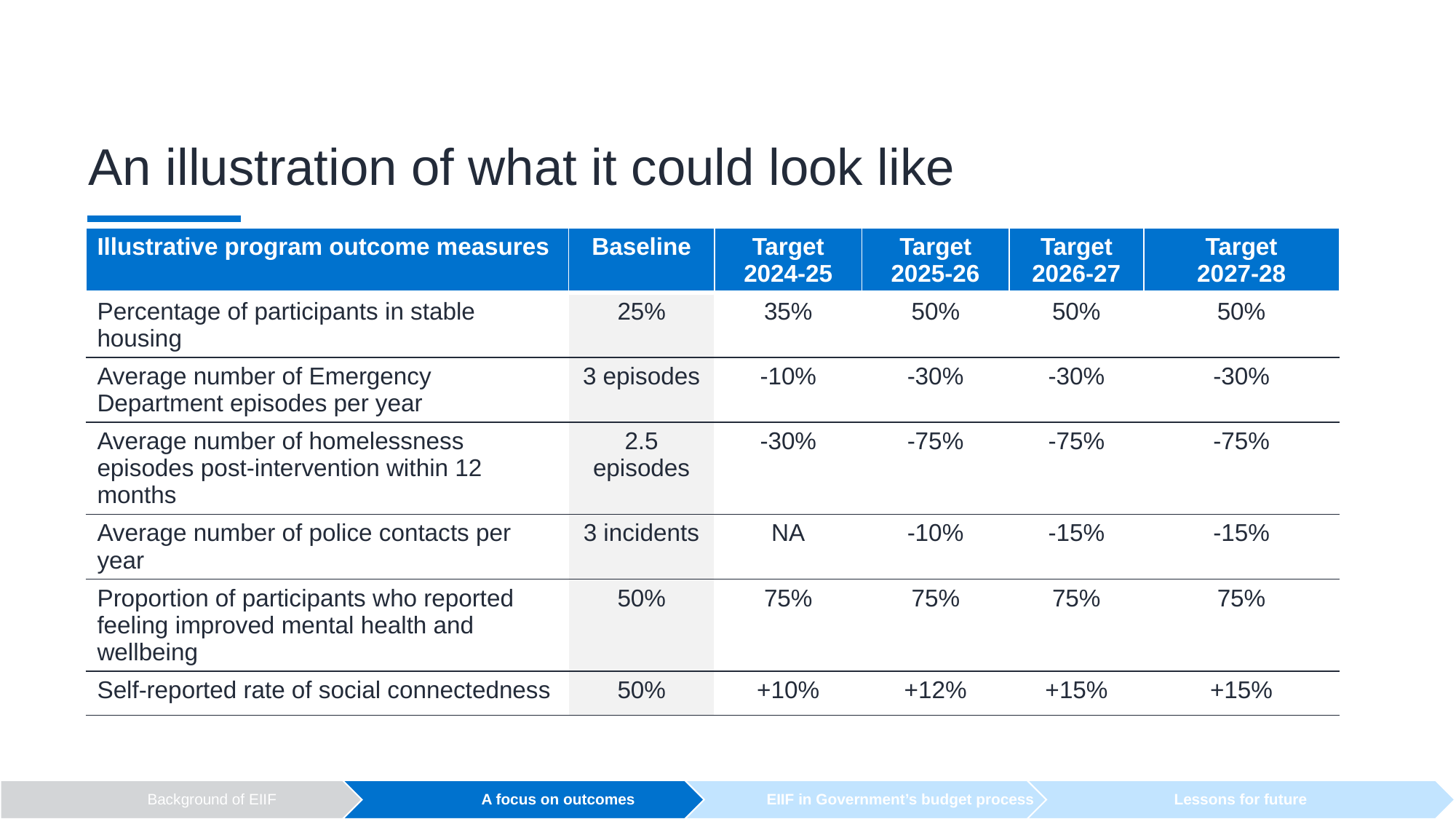

# An illustration of what it could look like
| Illustrative program outcome measures | Baseline | Target 2024-25 | Target 2025-26 | Target 2026-27 | Target 2027-28 |
| --- | --- | --- | --- | --- | --- |
| Percentage of participants in stable housing | 25% | 35% | 50% | 50% | 50% |
| Average number of Emergency Department episodes per year | 3 episodes | -10% | -30% | -30% | -30% |
| Average number of homelessness episodes post-intervention within 12 months | 2.5 episodes | -30% | -75% | -75% | -75% |
| Average number of police contacts per year | 3 incidents | NA | -10% | -15% | -15% |
| Proportion of participants who reported feeling improved mental health and wellbeing | 50% | 75% | 75% | 75% | 75% |
| Self-reported rate of social connectedness | 50% | +10% | +12% | +15% | +15% |

Background of EIIF
A focus on outcomes
EIIF in Government’s budget process
Lessons for future